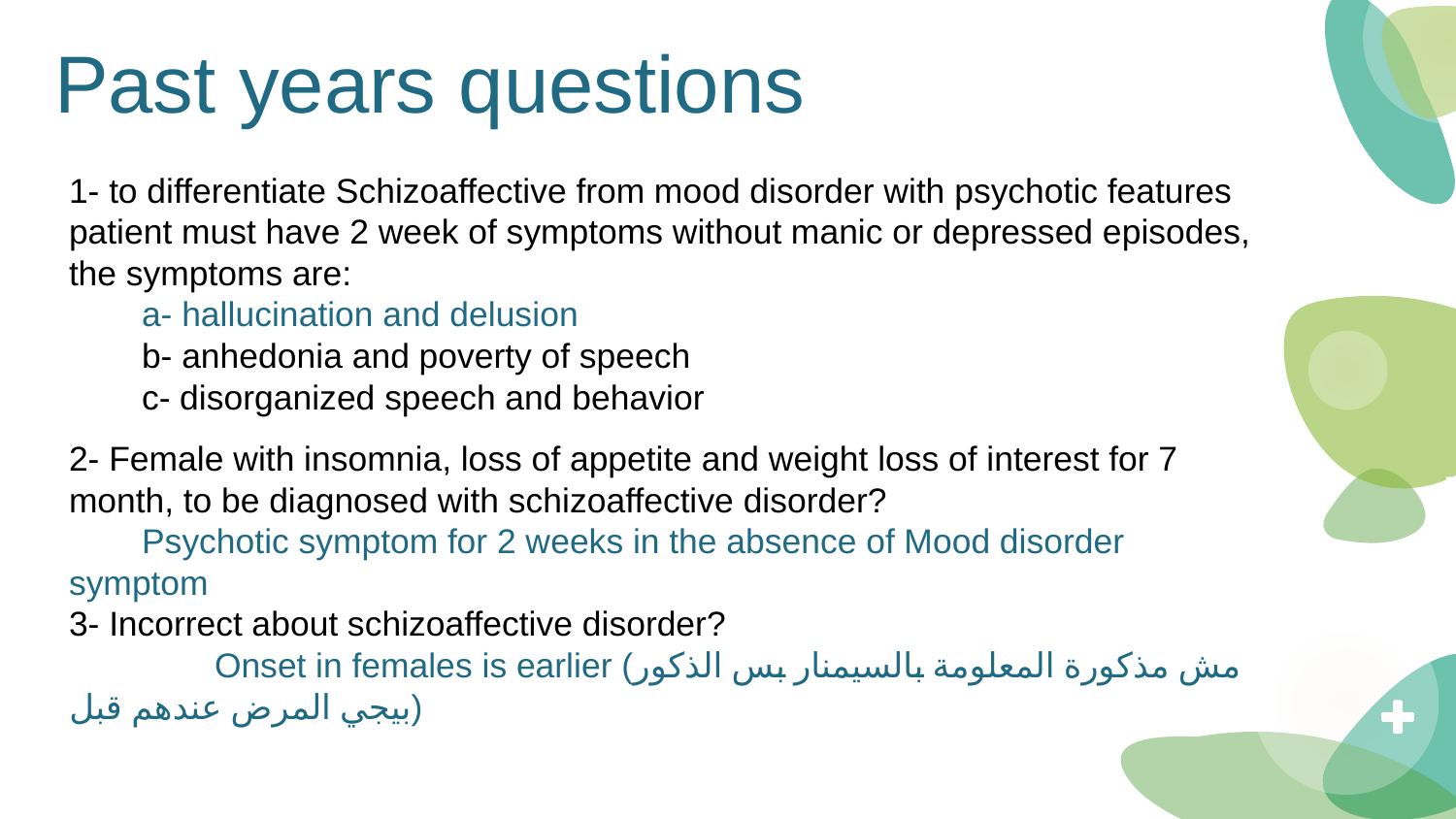

# Past years questions
1- to differentiate Schizoaffective from mood disorder with psychotic features patient must have 2 week of symptoms without manic or depressed episodes, the symptoms are:
a- hallucination and delusion
b- anhedonia and poverty of speech
c- disorganized speech and behavior
2- Female with insomnia, loss of appetite and weight loss of interest for 7 month, to be diagnosed with schizoaffective disorder?
Psychotic symptom for 2 weeks in the absence of Mood disorder symptom
3- Incorrect about schizoaffective disorder?
	Onset in females is earlier (مش مذكورة المعلومة بالسيمنار بس الذكور بيجي المرض عندهم قبل)